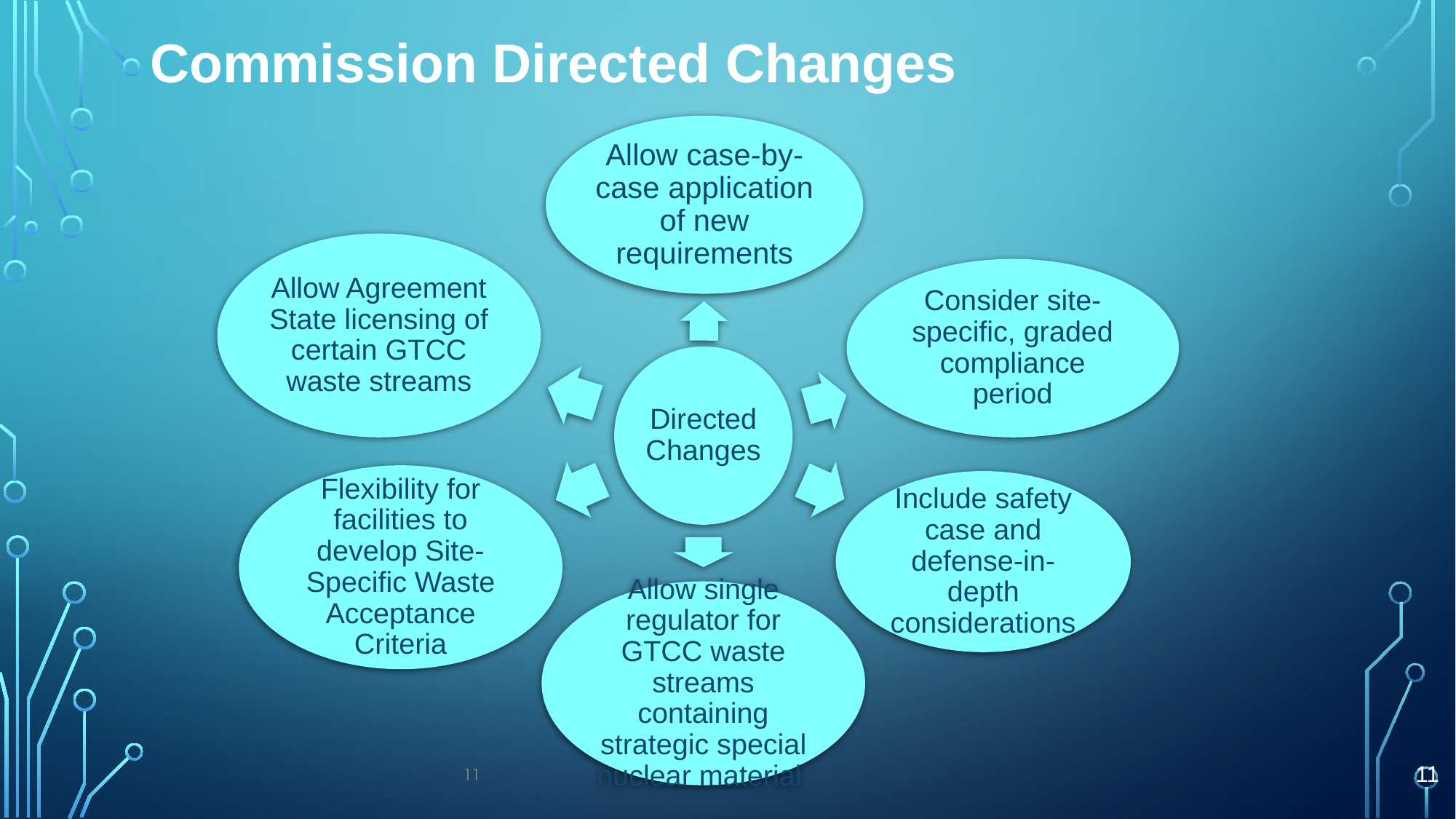

Commission Directed Changes
Directed Changes

Allow case-by-case application of new requirements

Consider site-specific, graded compliance period

Include safety case and defense-in-depth considerations

Allow single regulator for GTCC waste streams containing strategic special nuclear material

Flexibility for facilities to develop Site-Specific Waste Acceptance Criteria

Allow Agreement State licensing of certain GTCC waste streams
11
11